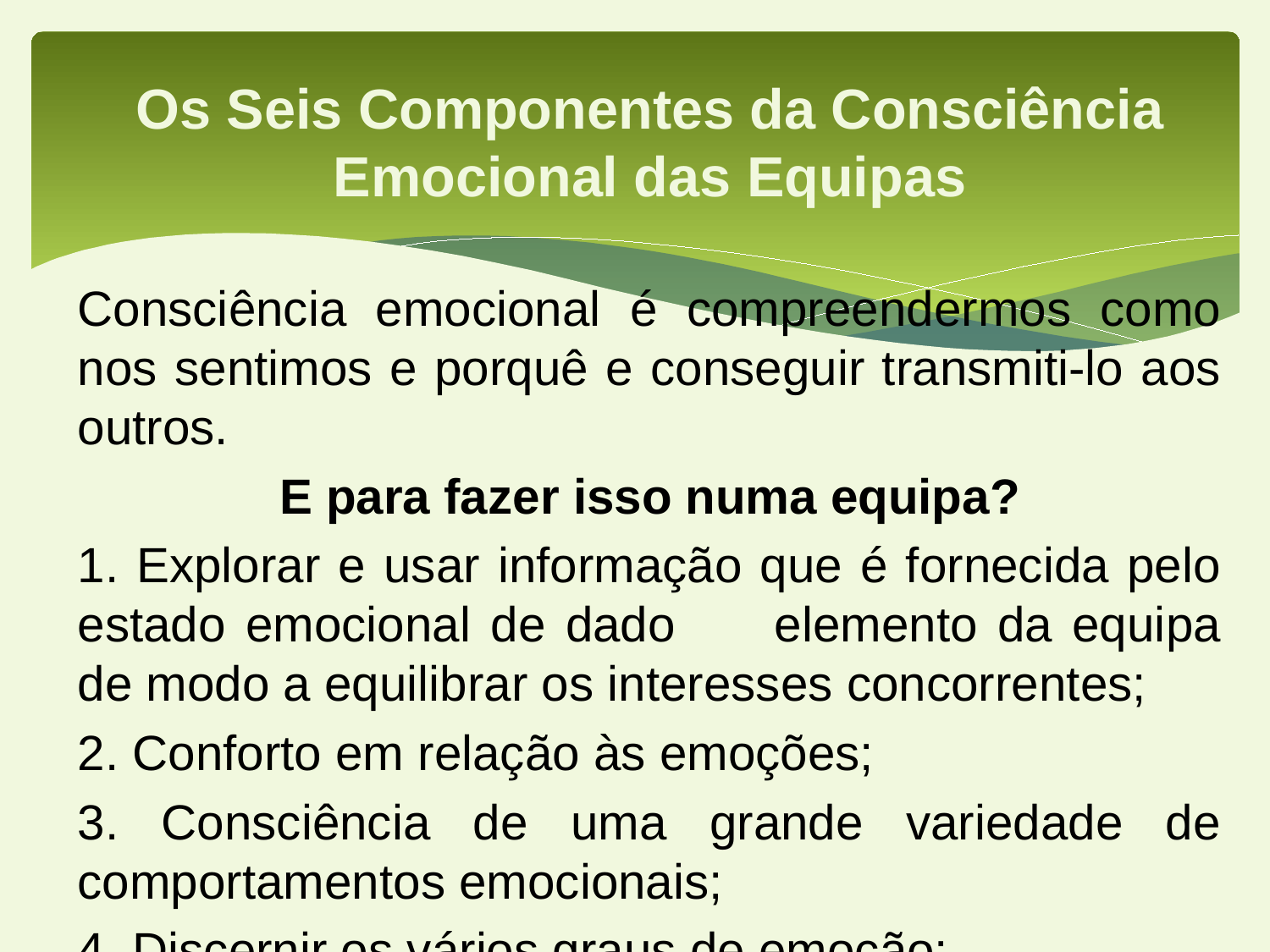

Os Seis Componentes da Consciência Emocional das Equipas

Consciência emocional é compreendermos como nos sentimos e porquê e conseguir transmiti-lo aos outros.
E para fazer isso numa equipa?
1. Explorar e usar informação que é fornecida pelo estado emocional de dado     elemento da equipa de modo a equilibrar os interesses concorrentes;
2. Conforto em relação às emoções;
3. Consciência de uma grande variedade de comportamentos emocionais;
4. Discernir os vários graus de emoção;
5. Objectividade;
6. Respostas agradáveis.